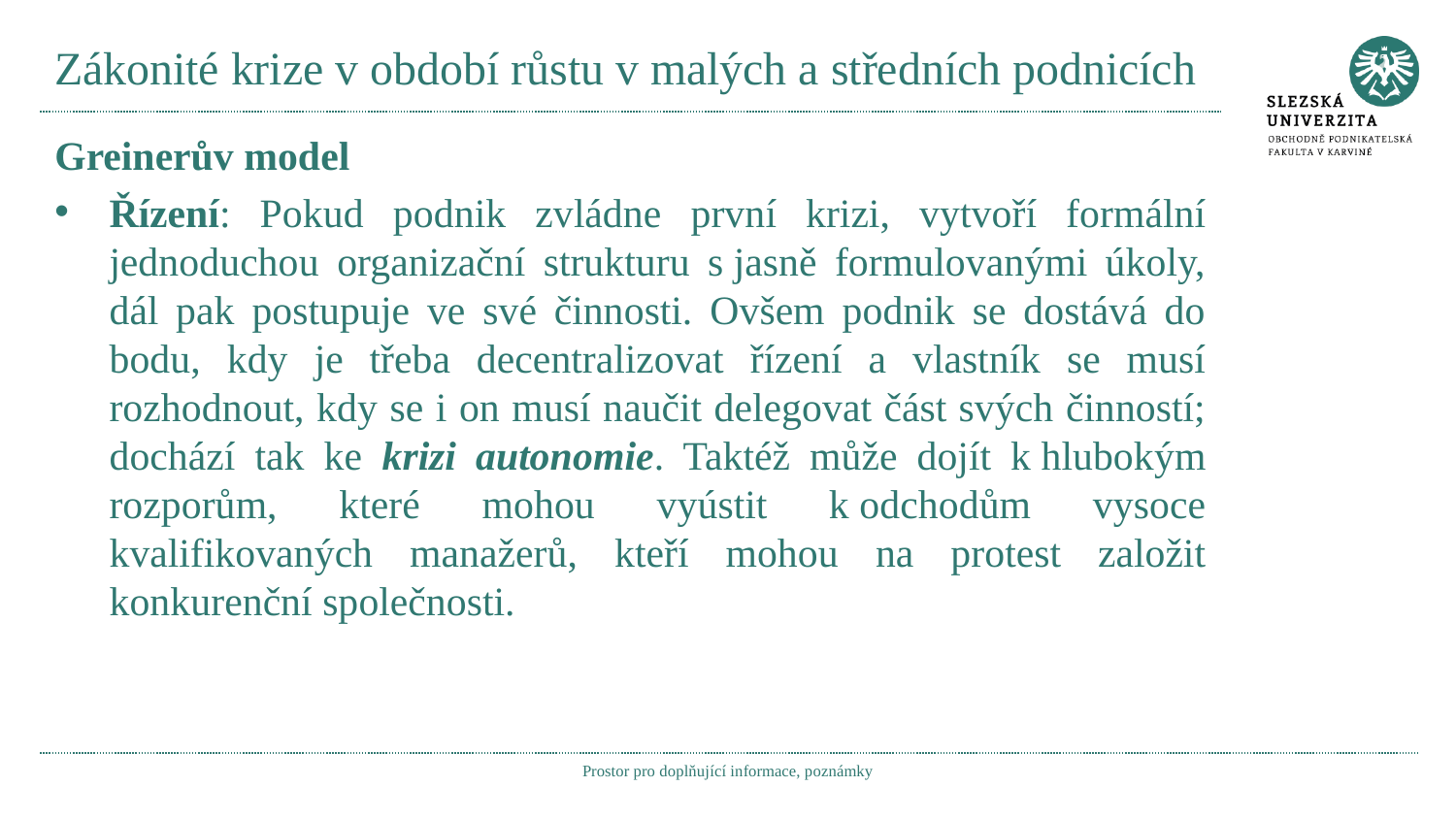

# Zákonité krize v období růstu v malých a středních podnicích
Greinerův model
Řízení: Pokud podnik zvládne první krizi, vytvoří formální jednoduchou organizační strukturu s jasně formulovanými úkoly, dál pak postupuje ve své činnosti. Ovšem podnik se dostává do bodu, kdy je třeba decentralizovat řízení a vlastník se musí rozhodnout, kdy se i on musí naučit delegovat část svých činností; dochází tak ke krizi autonomie. Taktéž může dojít k hlubokým rozporům, které mohou vyústit k odchodům vysoce kvalifikovaných manažerů, kteří mohou na protest založit konkurenční společnosti.
Prostor pro doplňující informace, poznámky